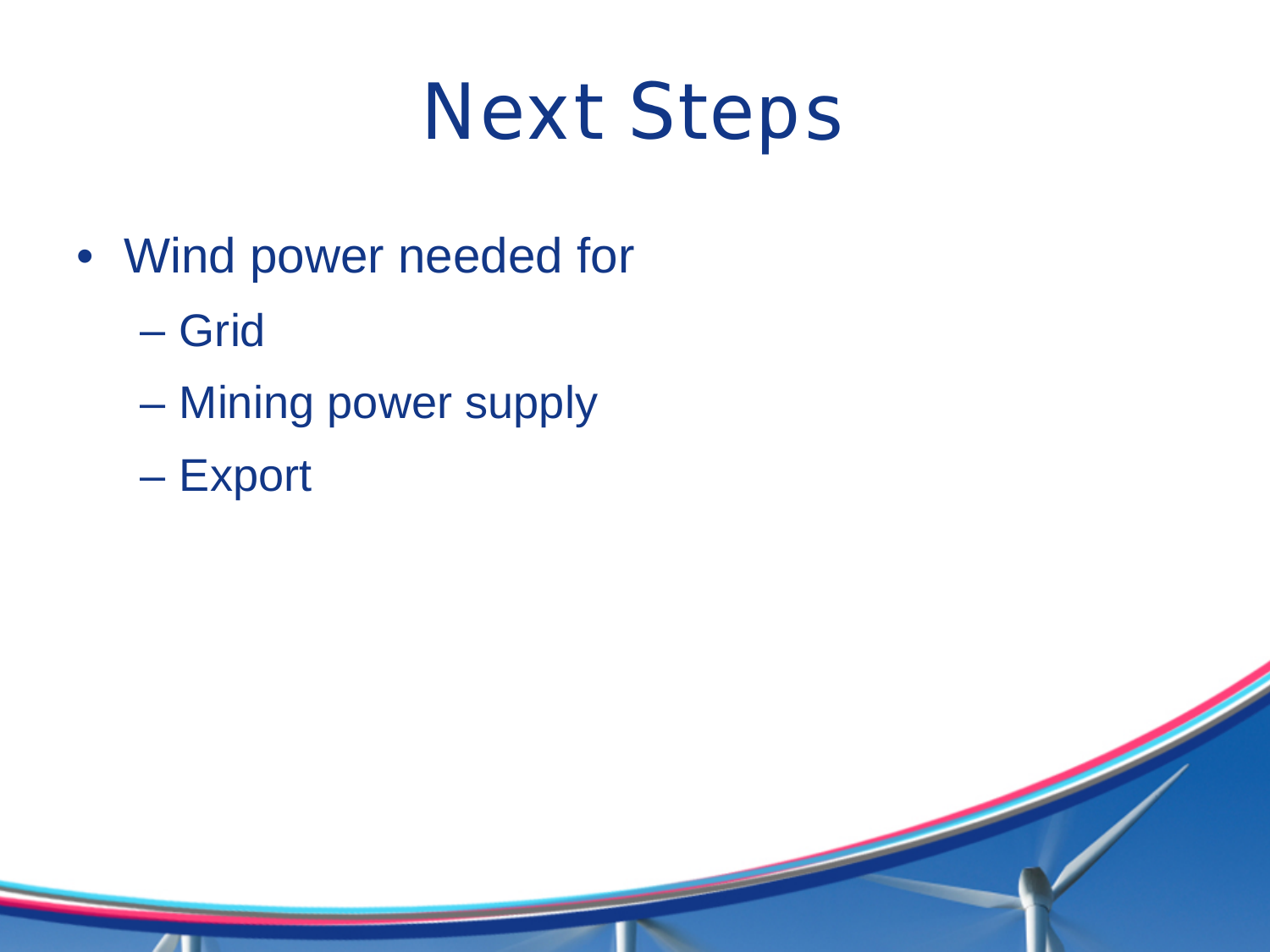

# Next Steps
Wind power needed for
Grid
Mining power supply
Export